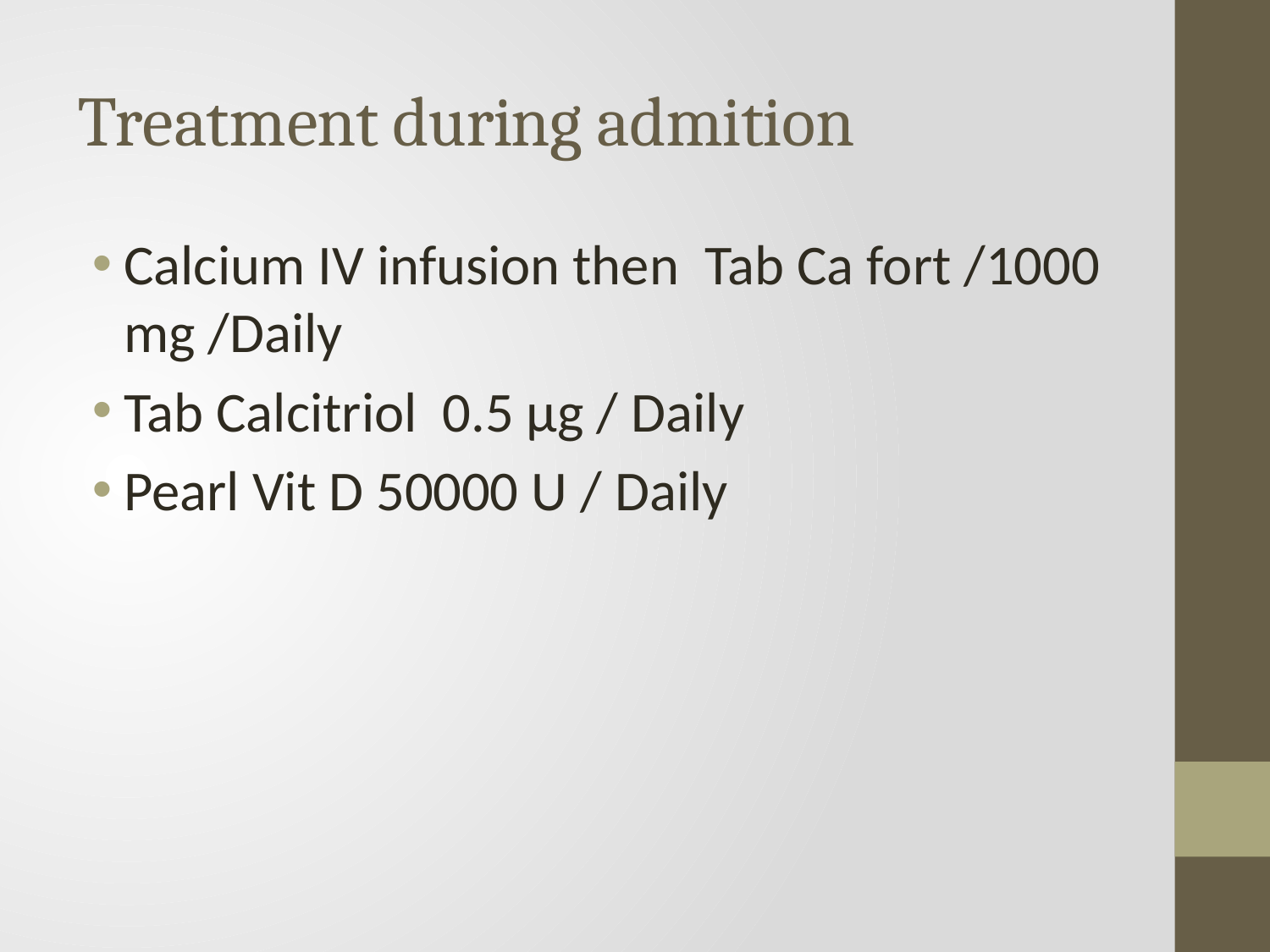

# Treatment during admition
Calcium IV infusion then  Tab Ca fort /1000 mg /Daily
Tab Calcitriol  0.5 µg / Daily
Pearl Vit D 50000 U / Daily